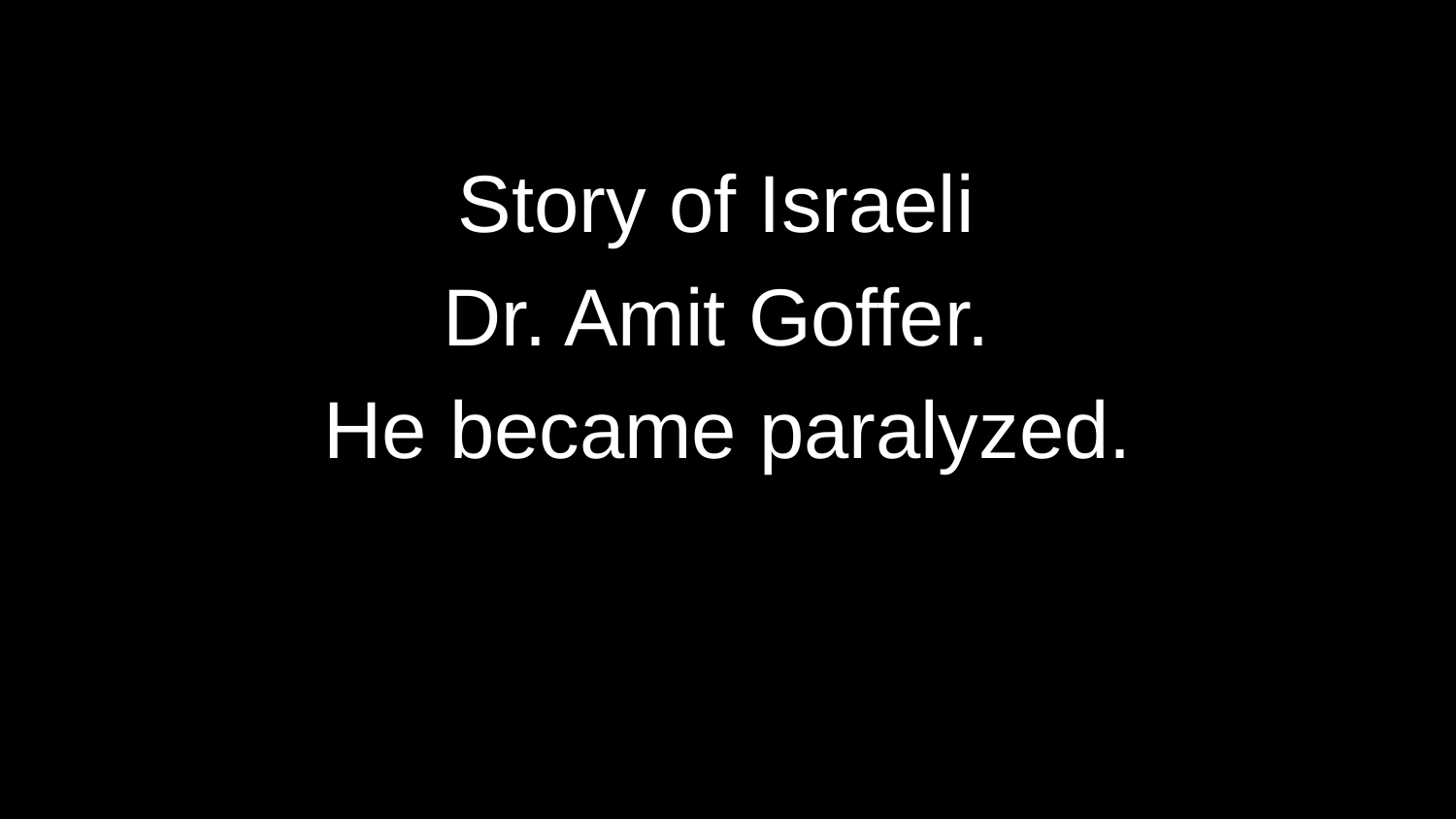

Story of Israeli
Dr. Amit Goffer.
He became paralyzed.